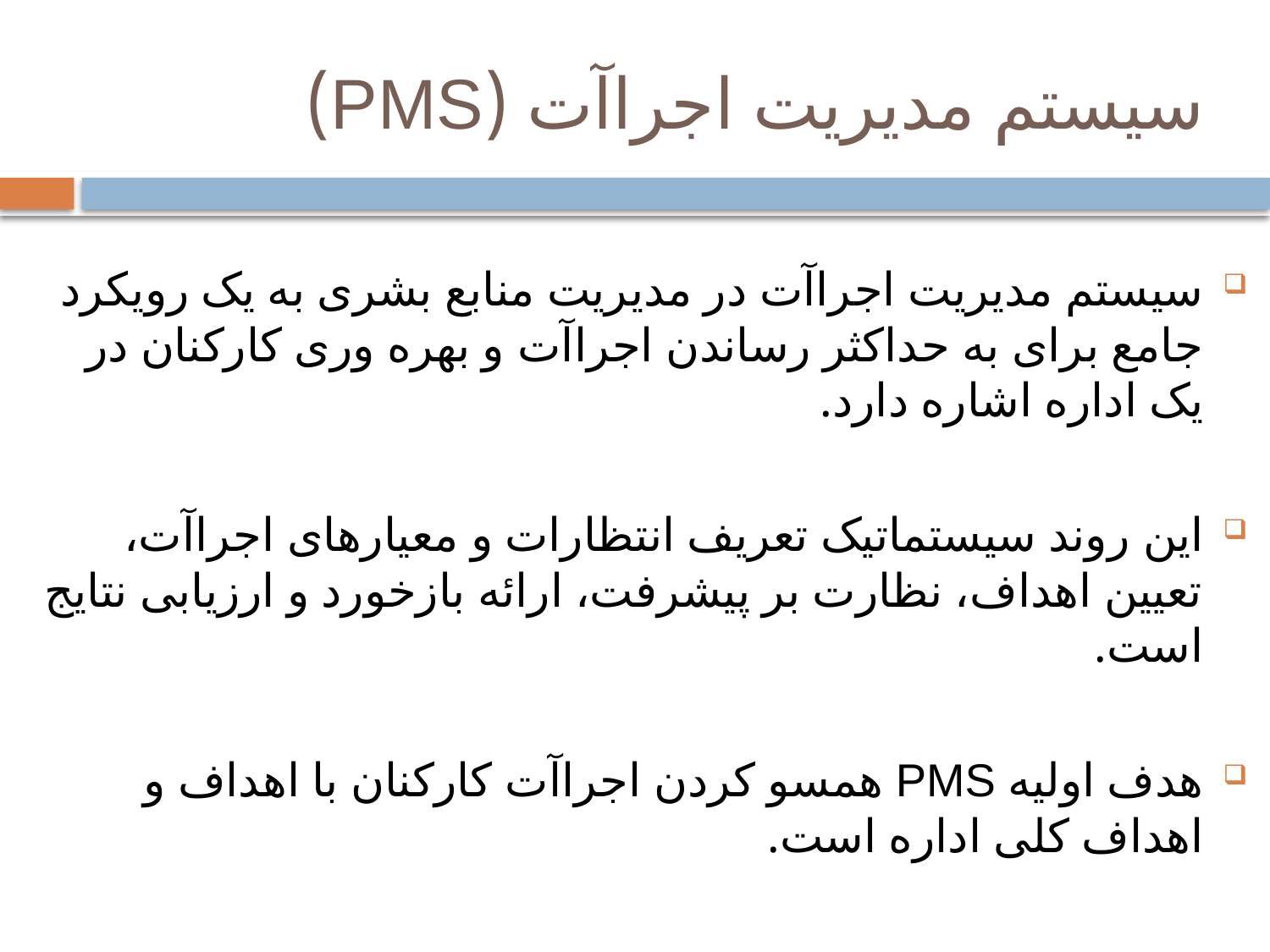

# سیستم مدیریت اجراآت (PMS)
سیستم مدیریت اجراآت در مدیریت منابع بشری به یک رویکرد جامع برای به حداکثر رساندن اجراآت و بهره وری کارکنان در یک اداره اشاره دارد.

این روند سیستماتیک تعریف انتظارات و معیارهای اجراآت، تعیین اهداف، نظارت بر پیشرفت، ارائه بازخورد و ارزیابی نتایج است.

هدف اولیه PMS همسو کردن اجراآت کارکنان با اهداف و اهداف کلی اداره است.